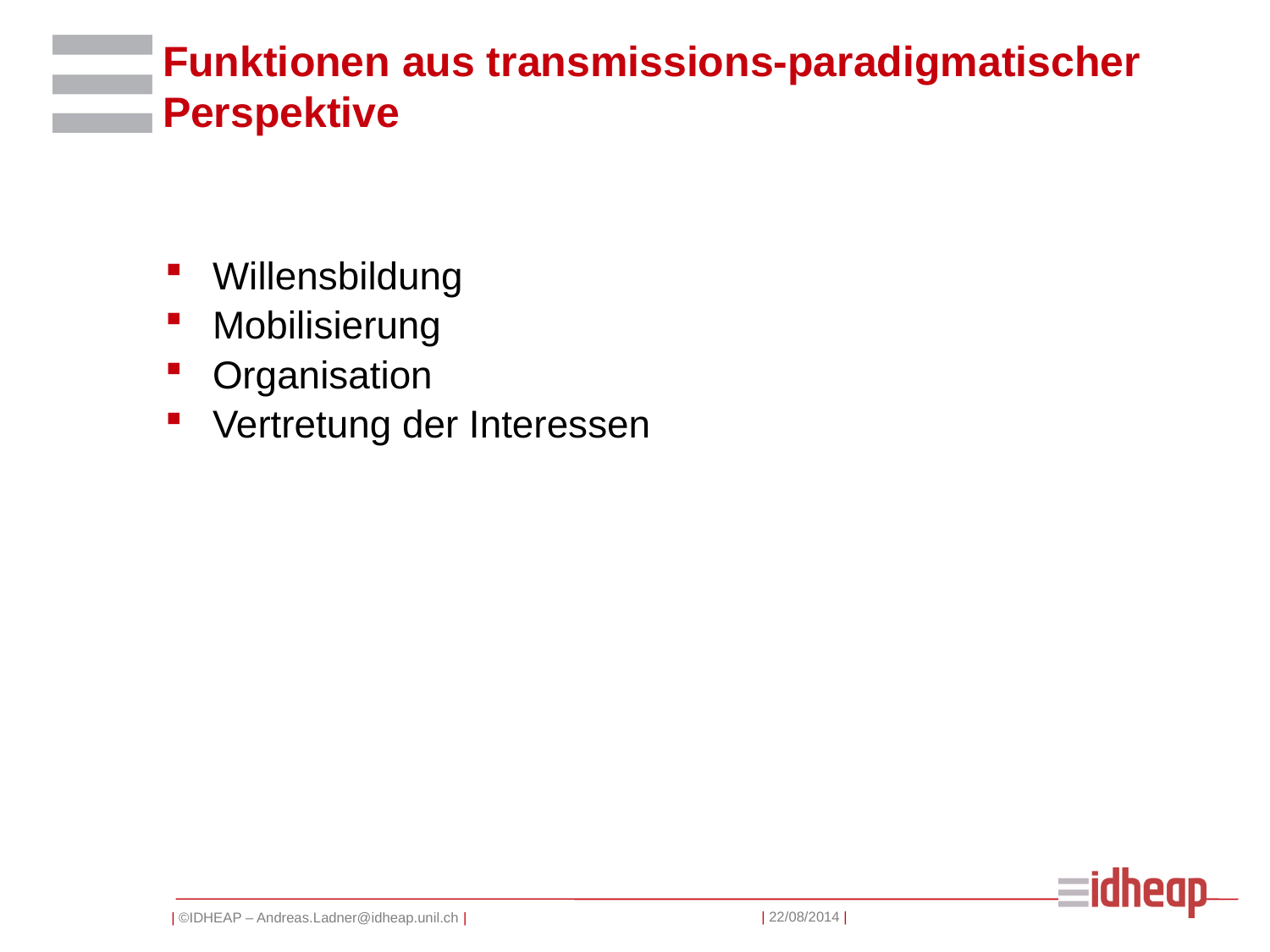

# Funktionen aus transmissions-paradigmatischer Perspektive
Willensbildung
Mobilisierung
Organisation
Vertretung der Interessen